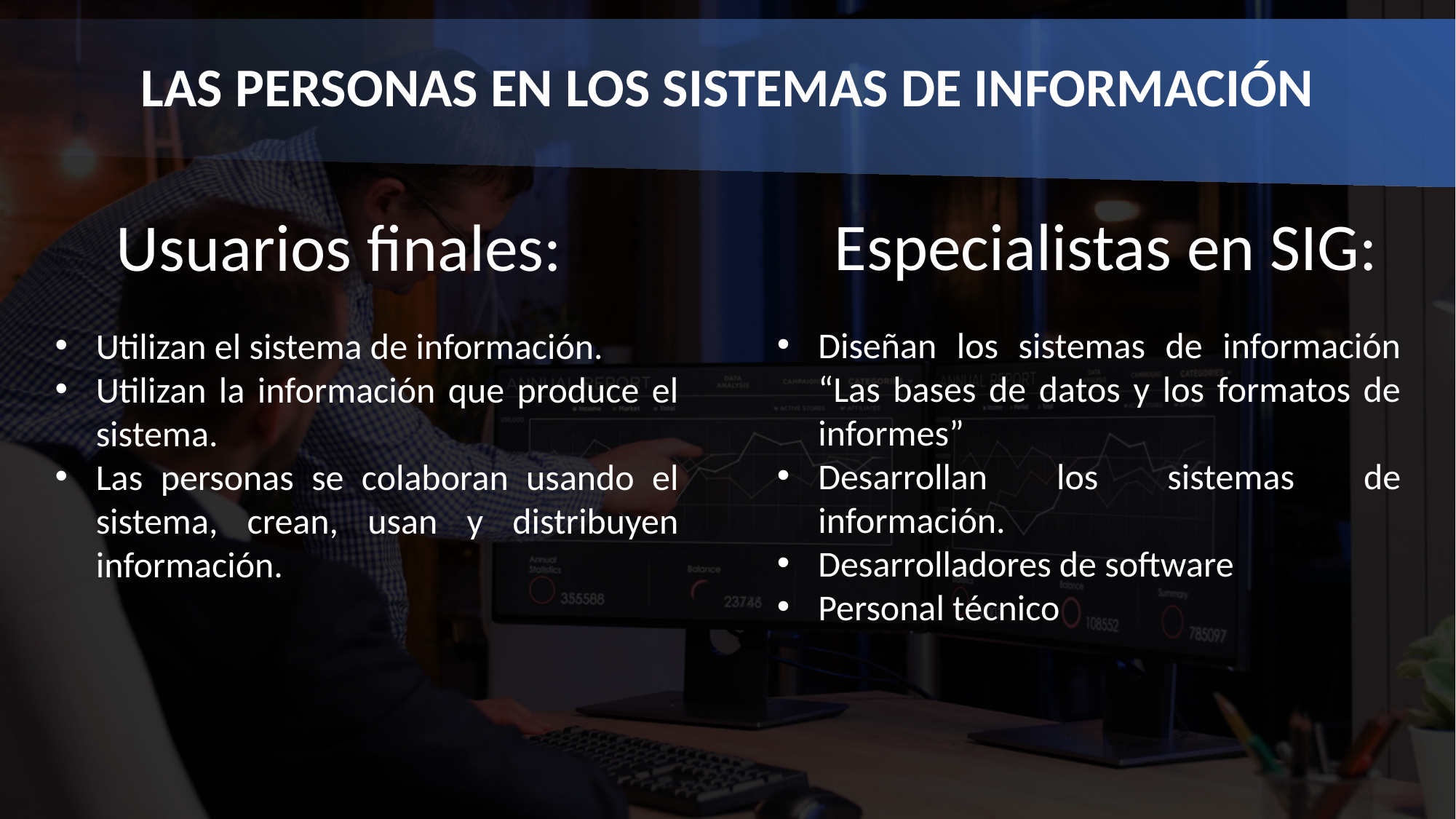

LAS PERSONAS EN LOS SISTEMAS DE INFORMACIÓN
Especialistas en SIG:
Usuarios finales:
Diseñan los sistemas de información “Las bases de datos y los formatos de informes”
Desarrollan los sistemas de información.
Desarrolladores de software
Personal técnico
Utilizan el sistema de información.
Utilizan la información que produce el sistema.
Las personas se colaboran usando el sistema, crean, usan y distribuyen información.